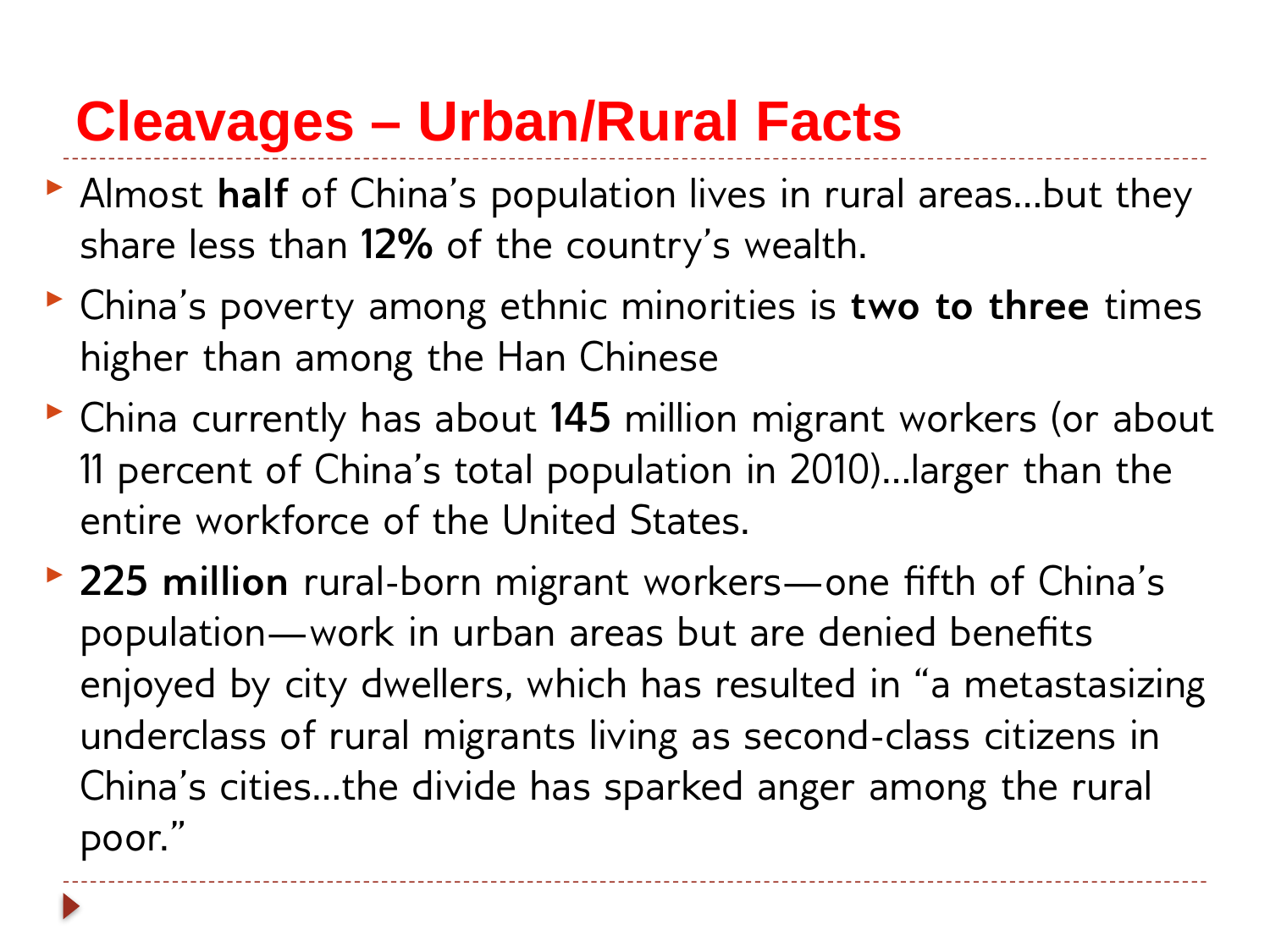

# Cleavages – Urban/Rural Facts
Almost half of China’s population lives in rural areas…but they share less than 12% of the country’s wealth.
China’s poverty among ethnic minorities is two to three times higher than among the Han Chinese
China currently has about 145 million migrant workers (or about 11 percent of China’s total population in 2010)…larger than the entire workforce of the United States.
225 million rural-born migrant workers—one fifth of China’s population—work in urban areas but are denied benefits enjoyed by city dwellers, which has resulted in “a metastasizing underclass of rural migrants living as second-class citizens in China’s cities…the divide has sparked anger among the rural poor.”